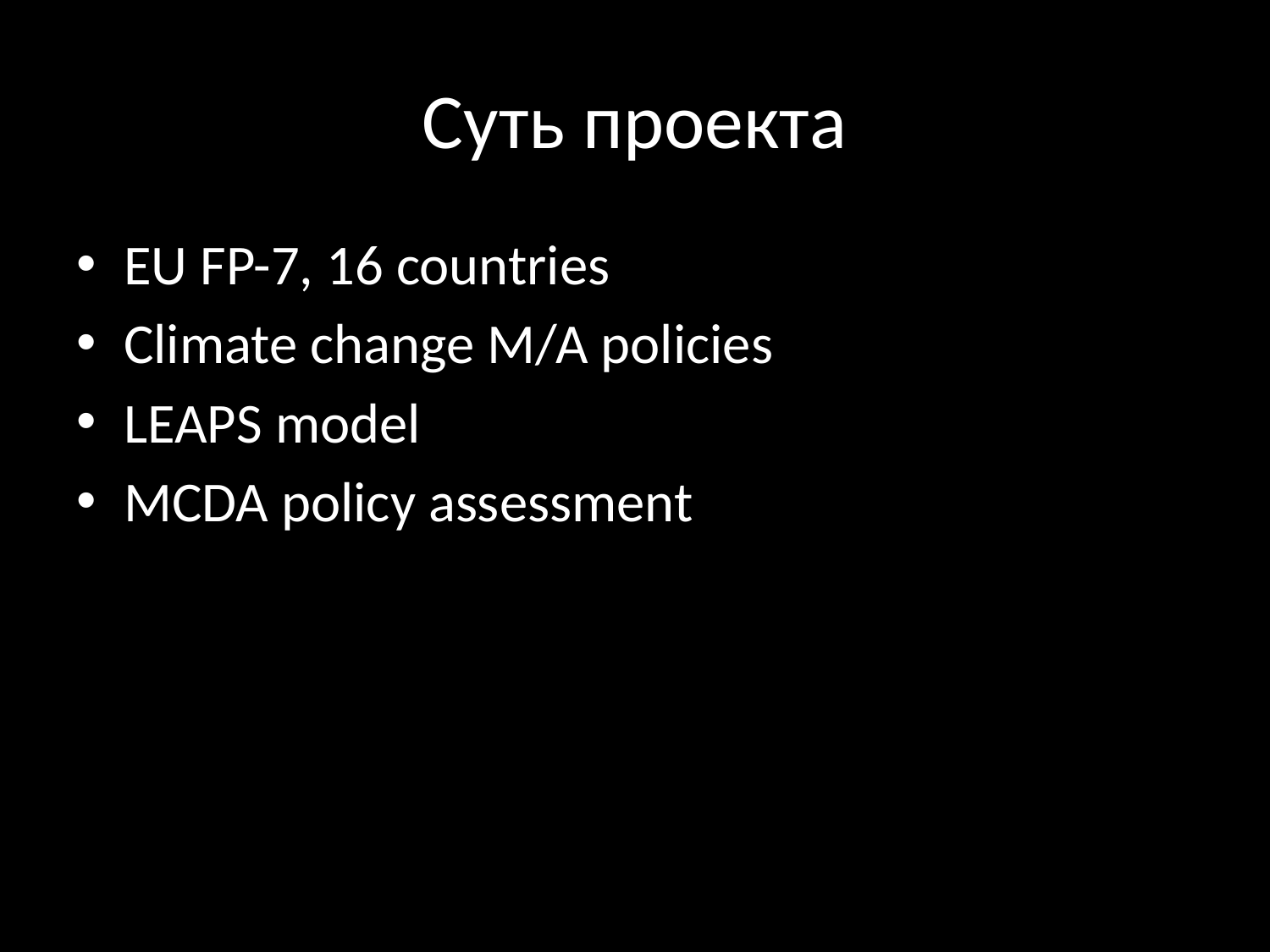

# Суть проекта
EU FP-7, 16 countries
Climate change M/A policies
LEAPS model
MCDA policy assessment